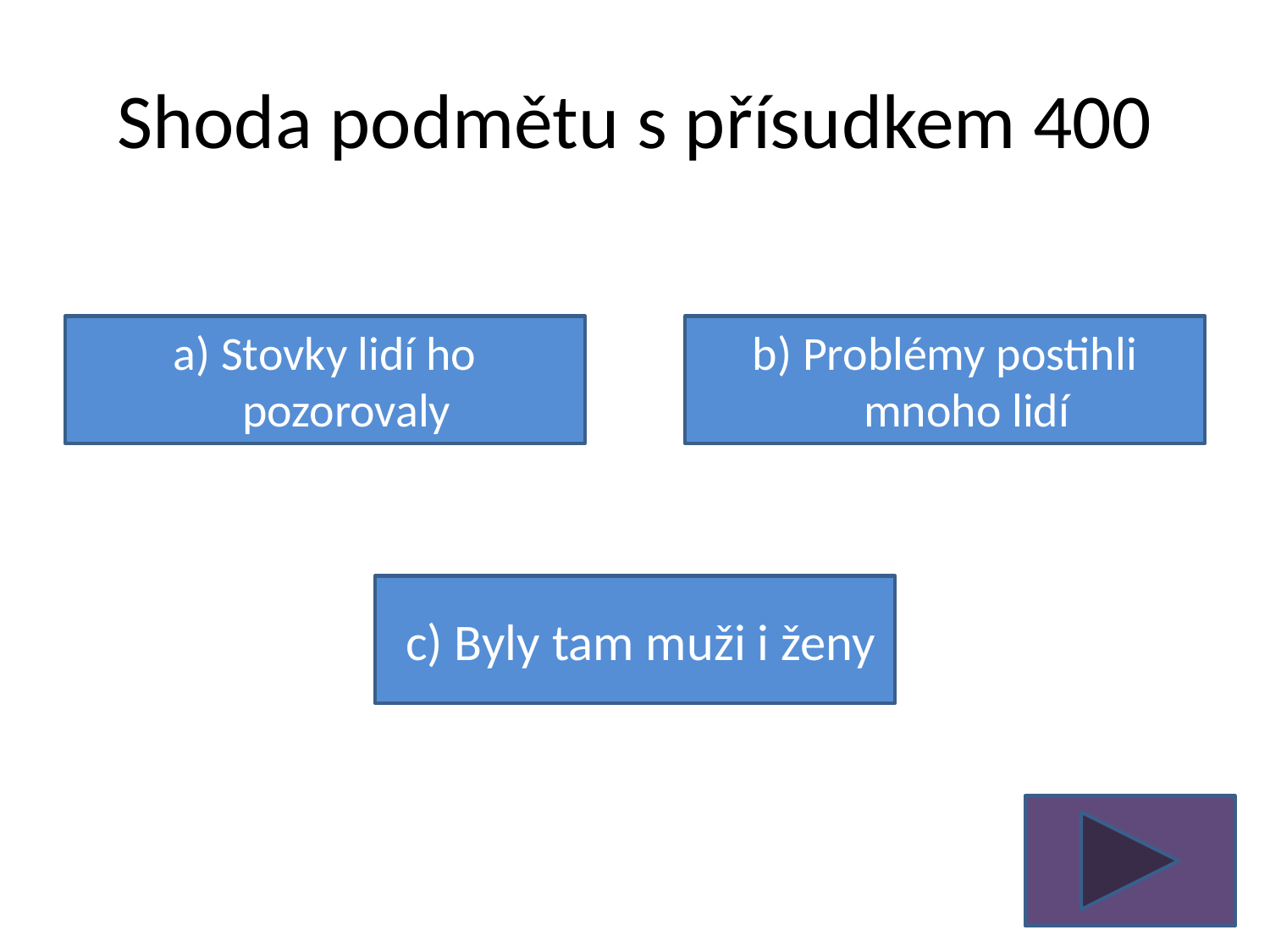

# Shoda podmětu s přísudkem 400

a) Stovky lidí ho pozorovaly
b) Problémy postihli mnoho lidí
 c) Byly tam muži i ženy